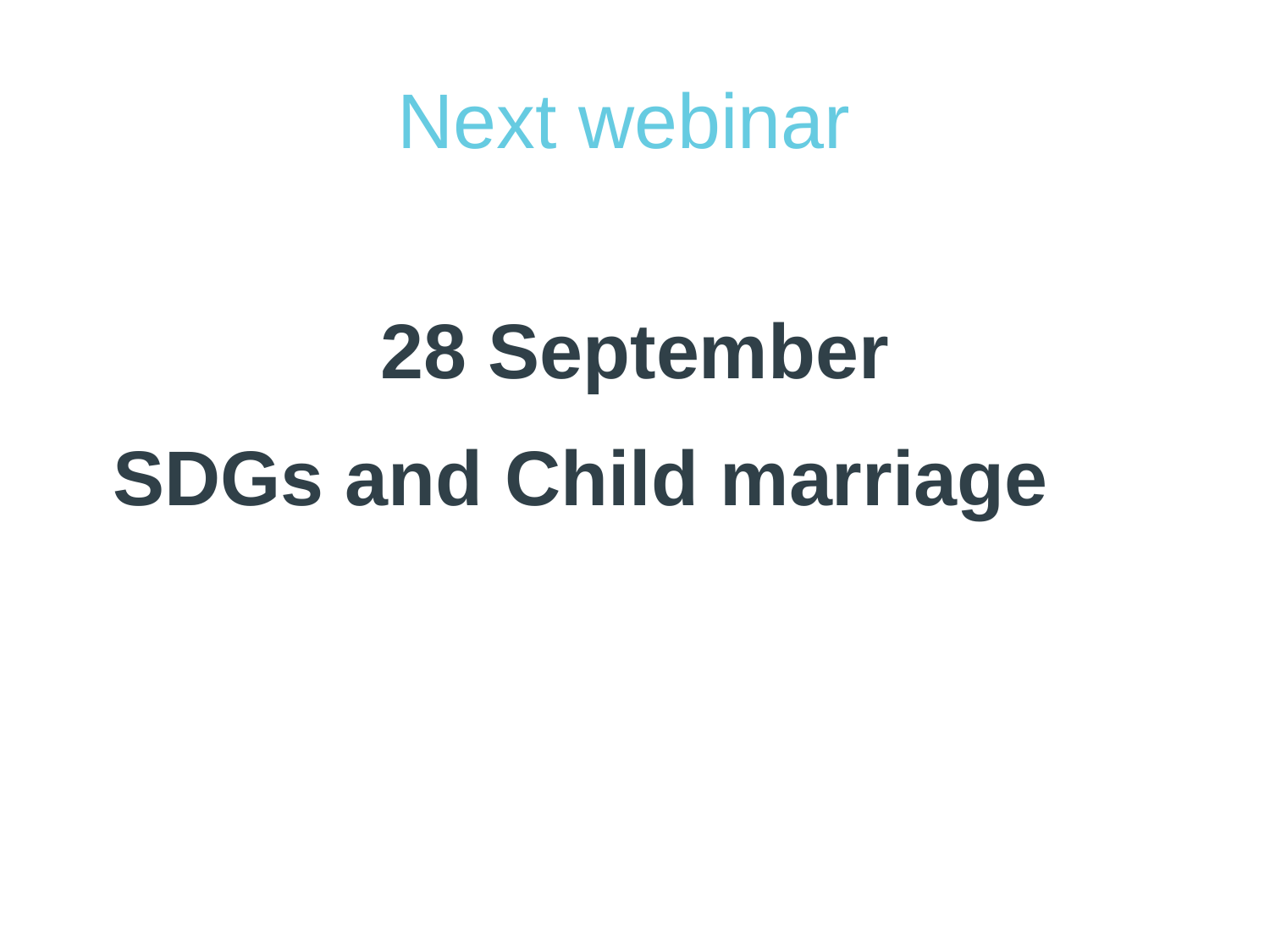

# Next webinar

28 September
SDGs and Child marriage